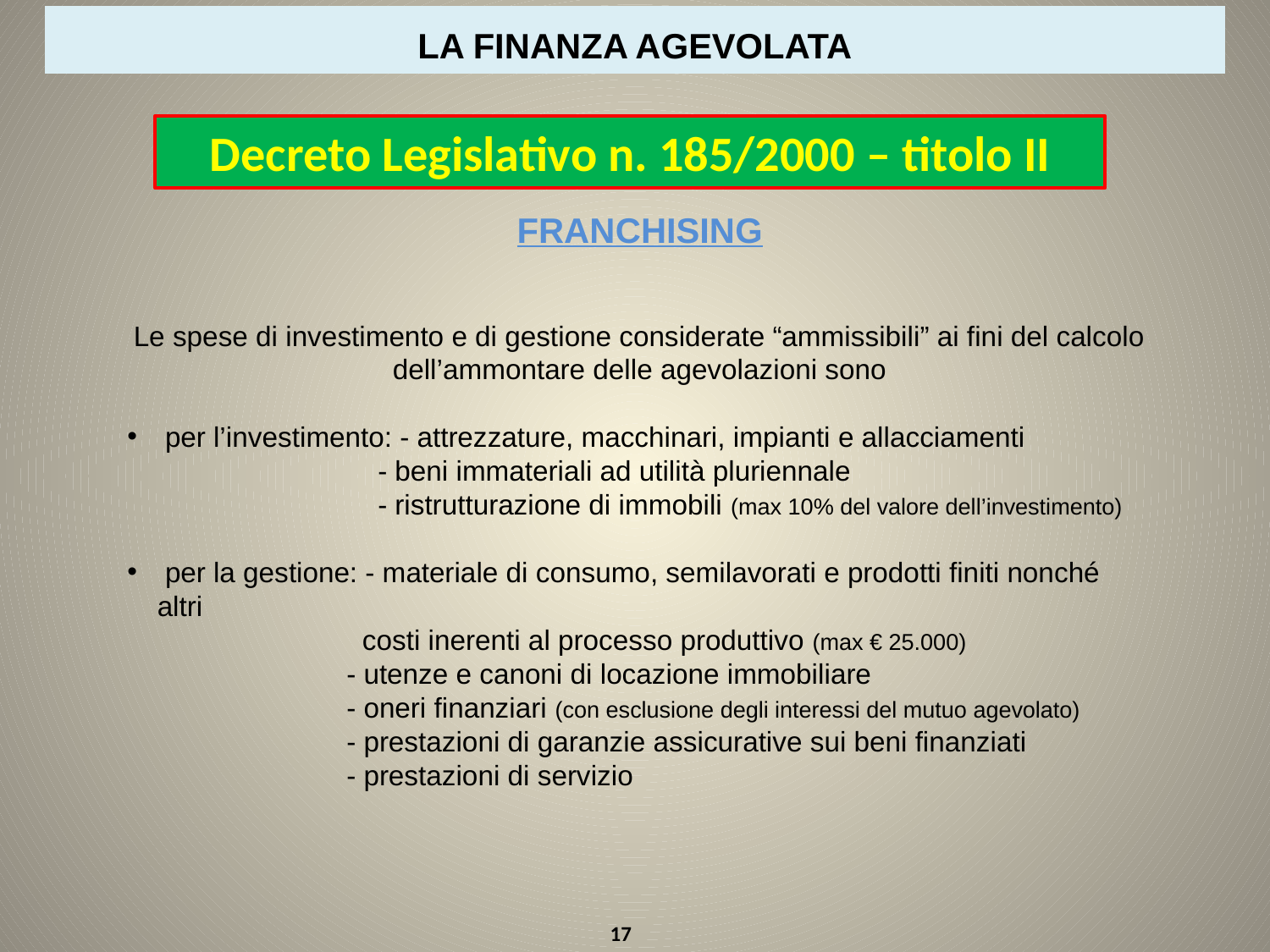

LA FINANZA AGEVOLATA
Decreto Legislativo n. 185/2000 – titolo II

FRANCHISING

Le spese di investimento e di gestione considerate “ammissibili” ai fini del calcolo dell’ammontare delle agevolazioni sono

 per l’investimento: - attrezzature, macchinari, impianti e allacciamenti
                                - beni immateriali ad utilità pluriennale
                                - ristrutturazione di immobili (max 10% del valore dell’investimento)

 per la gestione: - materiale di consumo, semilavorati e prodotti finiti nonché altri
                              costi inerenti al processo produttivo (max € 25.000)
                            - utenze e canoni di locazione immobiliare
                            - oneri finanziari (con esclusione degli interessi del mutuo agevolato)
                            - prestazioni di garanzie assicurative sui beni finanziati
                            - prestazioni di servizio

17